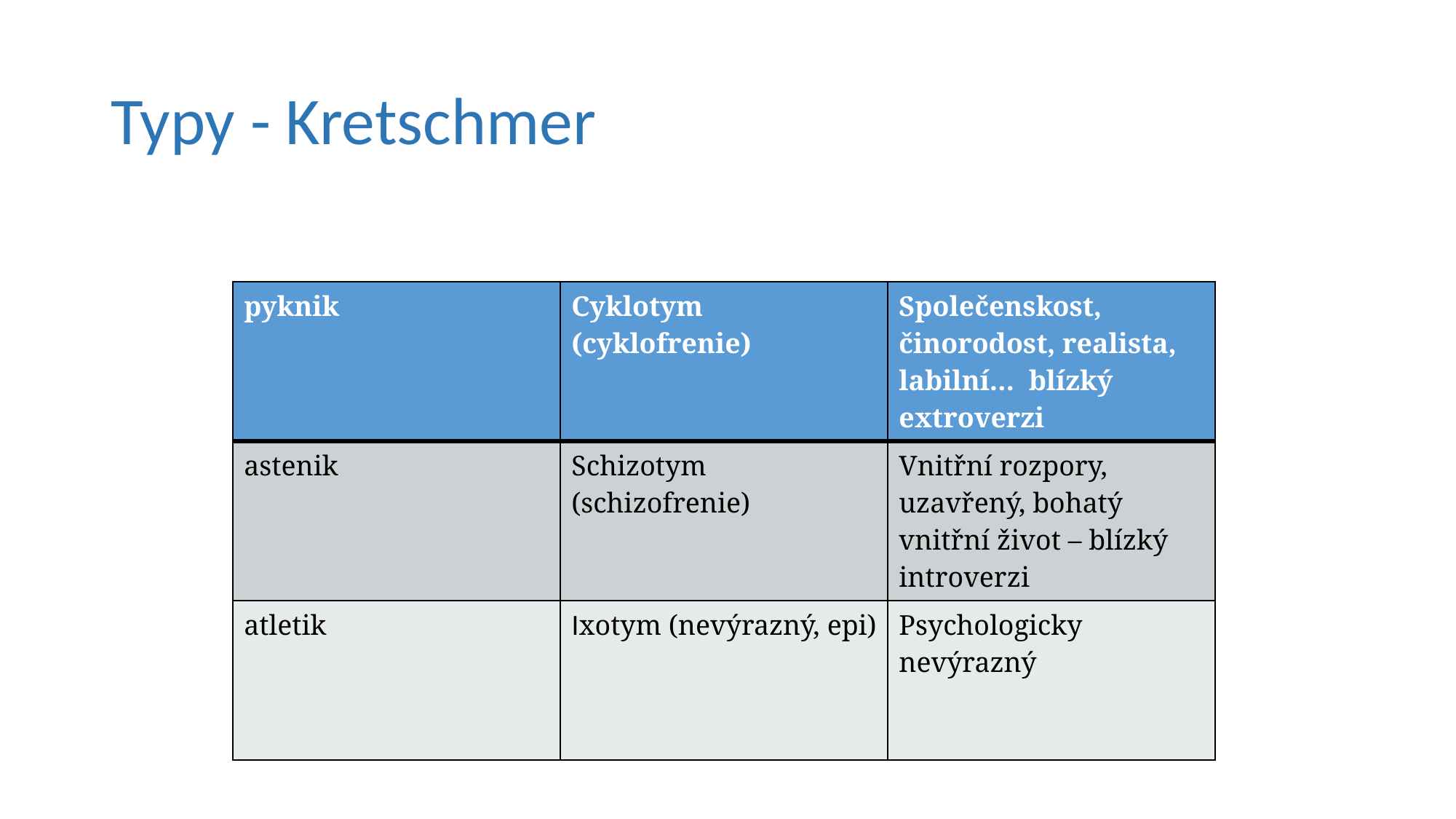

# Typy - Kretschmer
| pyknik | Cyklotym (cyklofrenie) | Společenskost, činorodost, realista, labilní… blízký extroverzi |
| --- | --- | --- |
| astenik | Schizotym (schizofrenie) | Vnitřní rozpory, uzavřený, bohatý vnitřní život – blízký introverzi |
| atletik | Ixotym (nevýrazný, epi) | Psychologicky nevýrazný |